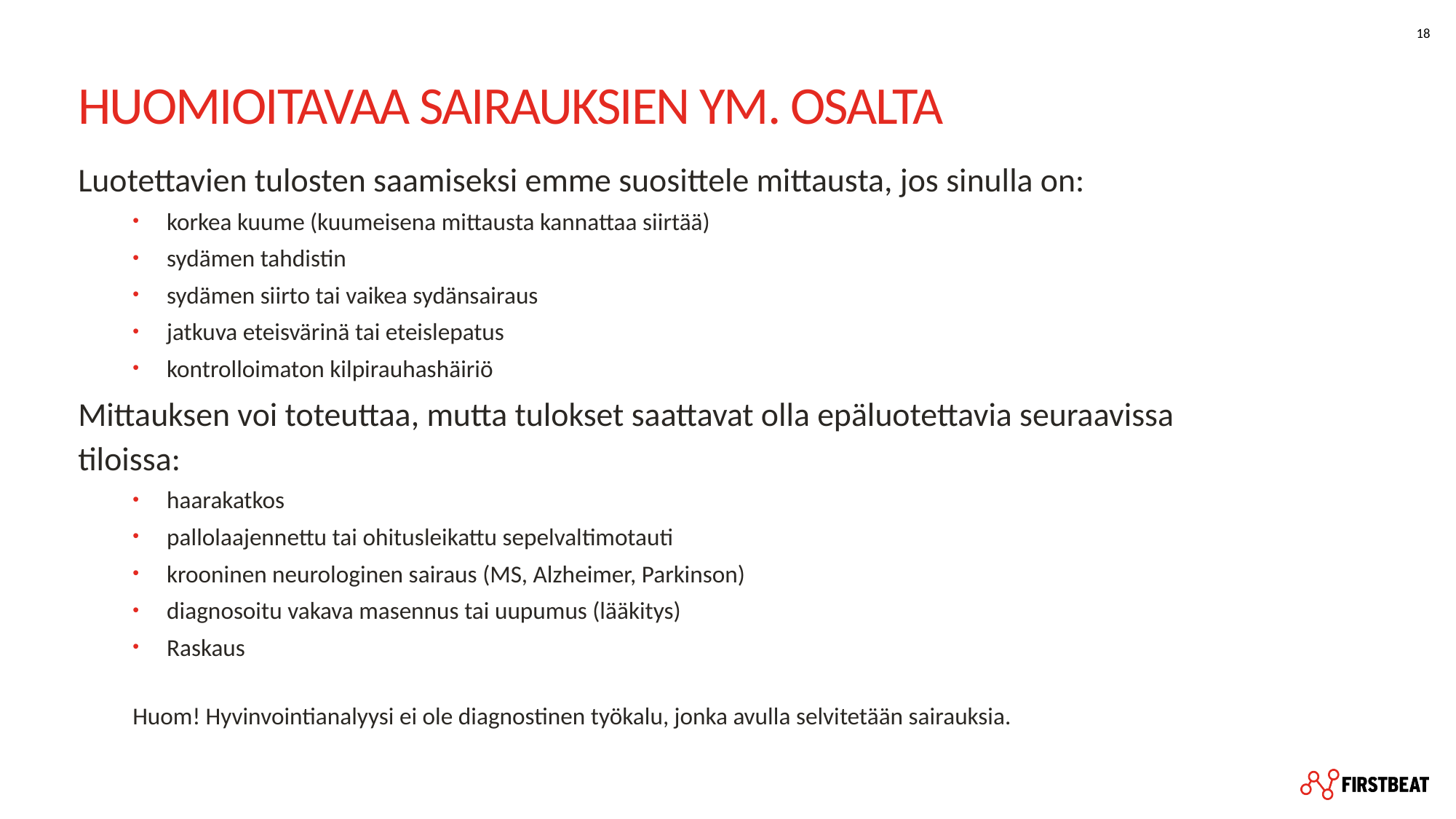

18
# Huomioitavaa sairauksien ym. osalta
Luotettavien tulosten saamiseksi emme suosittele mittausta, jos sinulla on:
korkea kuume (kuumeisena mittausta kannattaa siirtää)
sydämen tahdistin
sydämen siirto tai vaikea sydänsairaus
jatkuva eteisvärinä tai eteislepatus
kontrolloimaton kilpirauhashäiriö
Mittauksen voi toteuttaa, mutta tulokset saattavat olla epäluotettavia seuraavissa tiloissa:
haarakatkos
pallolaajennettu tai ohitusleikattu sepelvaltimotauti
krooninen neurologinen sairaus (MS, Alzheimer, Parkinson)
diagnosoitu vakava masennus tai uupumus (lääkitys)
Raskaus
Huom! Hyvinvointianalyysi ei ole diagnostinen työkalu, jonka avulla selvitetään sairauksia.